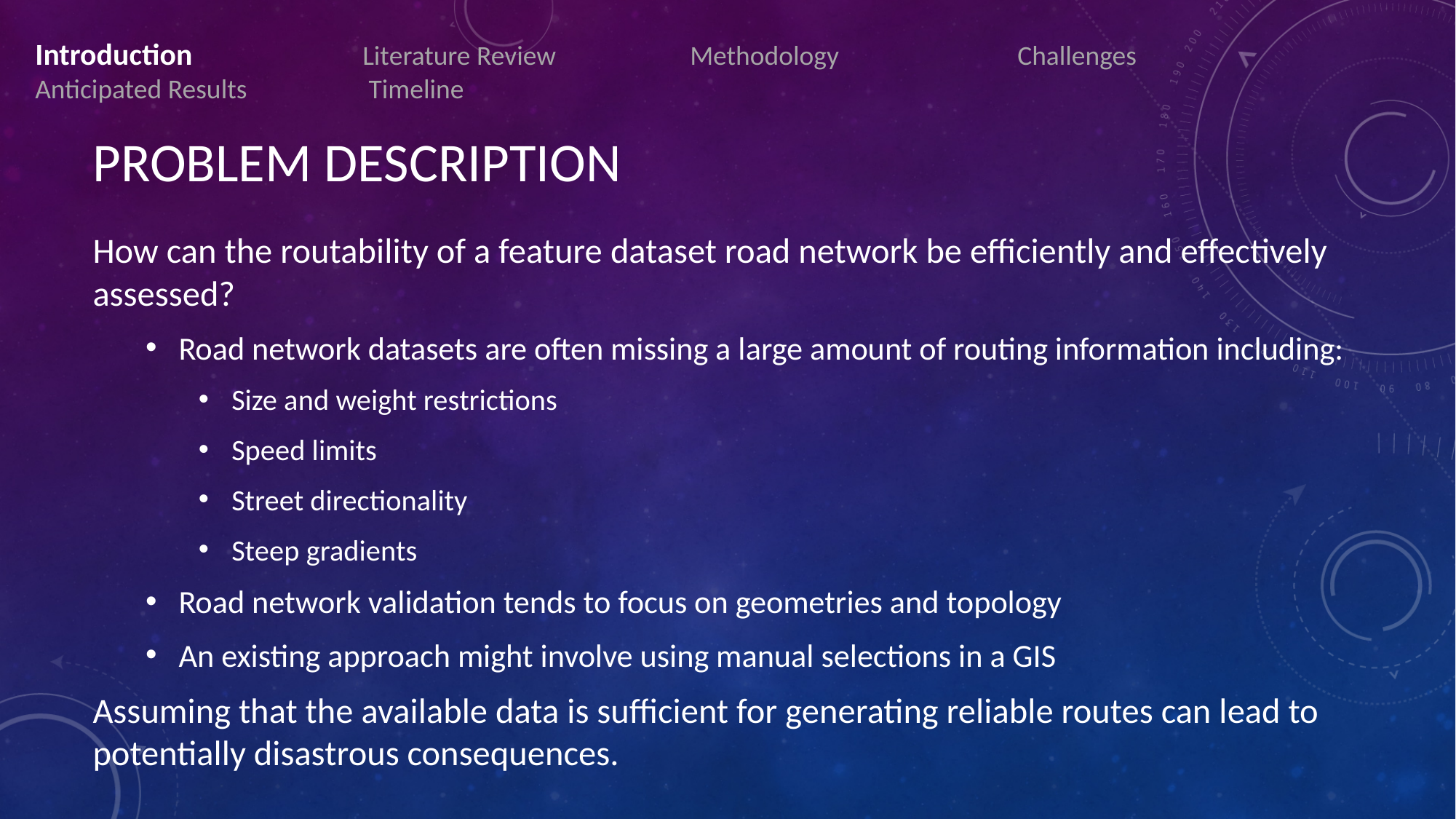

Introduction		Literature Review		Methodology		Challenges   		Anticipated Results		 Timeline
# Problem Description
How can the routability of a feature dataset road network be efficiently and effectively assessed?
Road network datasets are often missing a large amount of routing information including:
Size and weight restrictions
Speed limits
Street directionality
Steep gradients
Road network validation tends to focus on geometries and topology
An existing approach might involve using manual selections in a GIS
Assuming that the available data is sufficient for generating reliable routes can lead to potentially disastrous consequences.